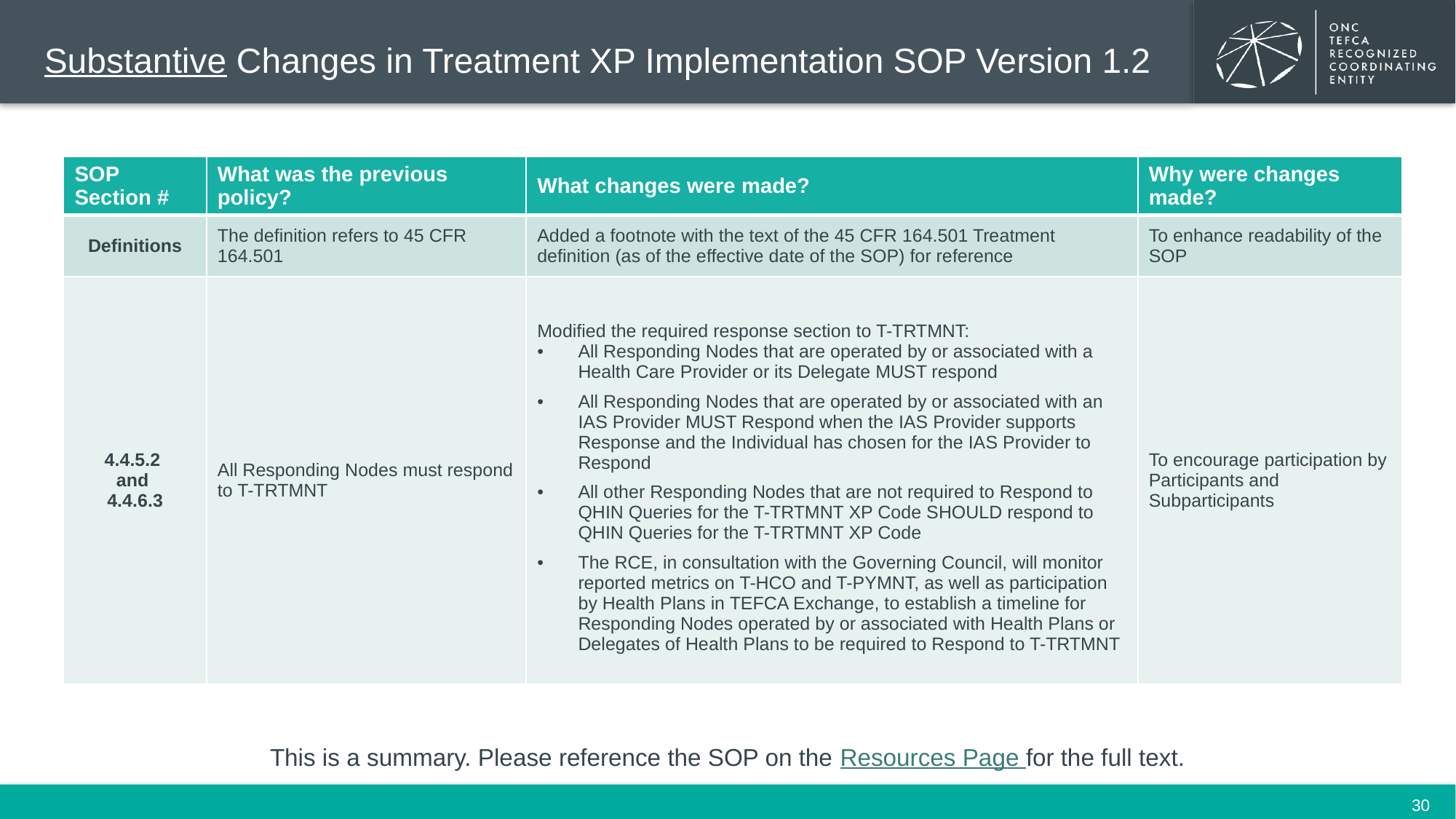

# Substantive Changes in Treatment XP Implementation SOP Version 1.2
| SOP Section # | What was the previous policy? | What changes were made? | Why were changes made? |
| --- | --- | --- | --- |
| Definitions | The definition refers to 45 CFR 164.501 | Added a footnote with the text of the 45 CFR 164.501 Treatment definition (as of the effective date of the SOP) for reference | To enhance readability of the SOP |
| 4.4.5.2 and 4.4.6.3 | All Responding Nodes must respond to T-TRTMNT | Modified the required response section to T-TRTMNT: All Responding Nodes that are operated by or associated with a Health Care Provider or its Delegate MUST respond All Responding Nodes that are operated by or associated with an IAS Provider MUST Respond when the IAS Provider supports Response and the Individual has chosen for the IAS Provider to Respond All other Responding Nodes that are not required to Respond to QHIN Queries for the T-TRTMNT XP Code SHOULD respond to QHIN Queries for the T-TRTMNT XP Code The RCE, in consultation with the Governing Council, will monitor reported metrics on T-HCO and T-PYMNT, as well as participation by Health Plans in TEFCA Exchange, to establish a timeline for Responding Nodes operated by or associated with Health Plans or Delegates of Health Plans to be required to Respond to T-TRTMNT | To encourage participation by Participants and Subparticipants |
This is a summary. Please reference the SOP on the Resources Page for the full text.
30